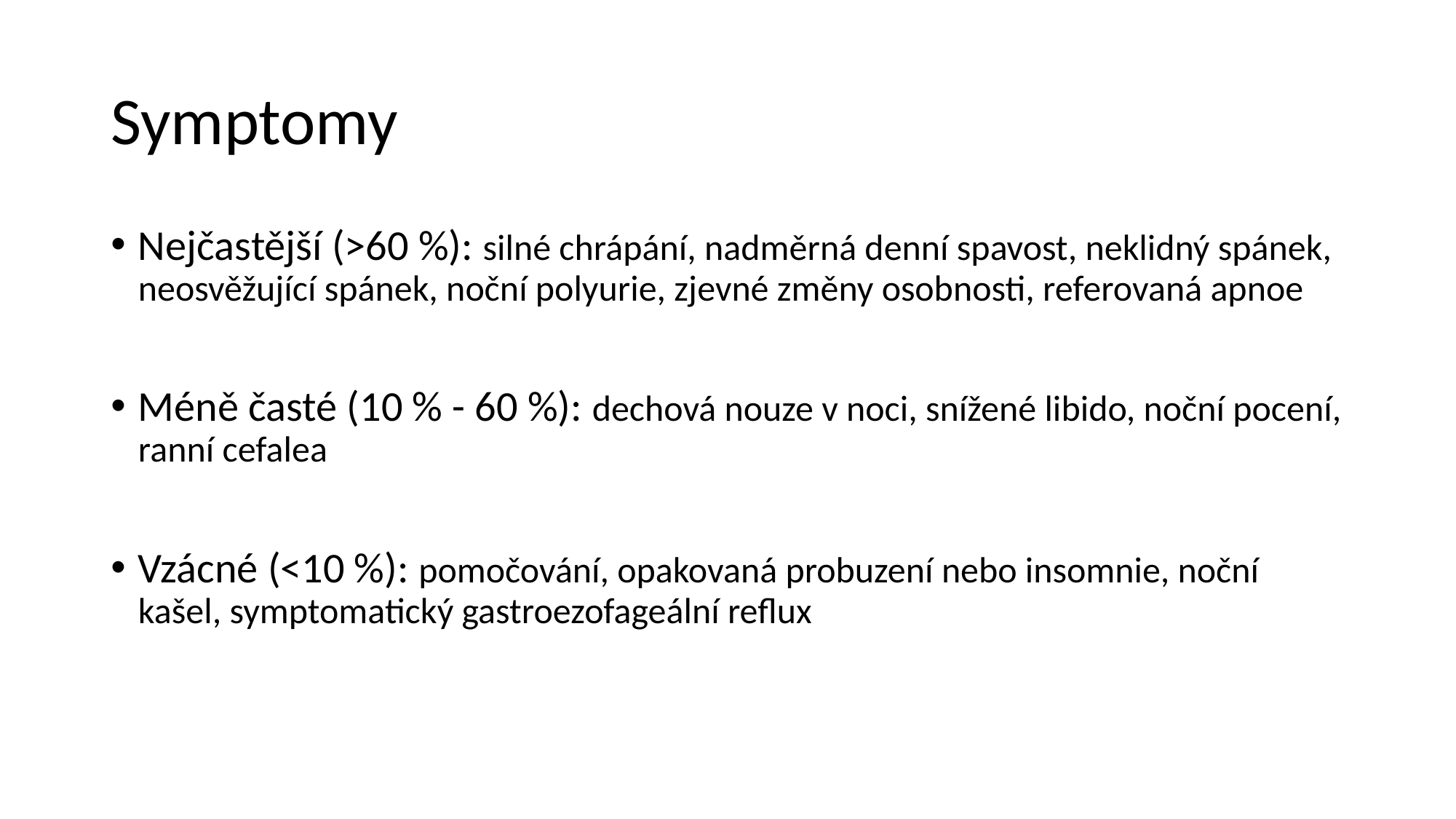

# Symptomy
Nejčastější (>60 %): silné chrápání, nadměrná denní spavost, neklidný spánek, neosvěžující spánek, noční polyurie, zjevné změny osobnosti, referovaná apnoe

Méně časté (10 % - 60 %): dechová nouze v noci, snížené libido, noční pocení, ranní cefalea

Vzácné (<10 %): pomočování, opakovaná probuzení nebo insomnie, noční kašel, symptomatický gastroezofageální reflux